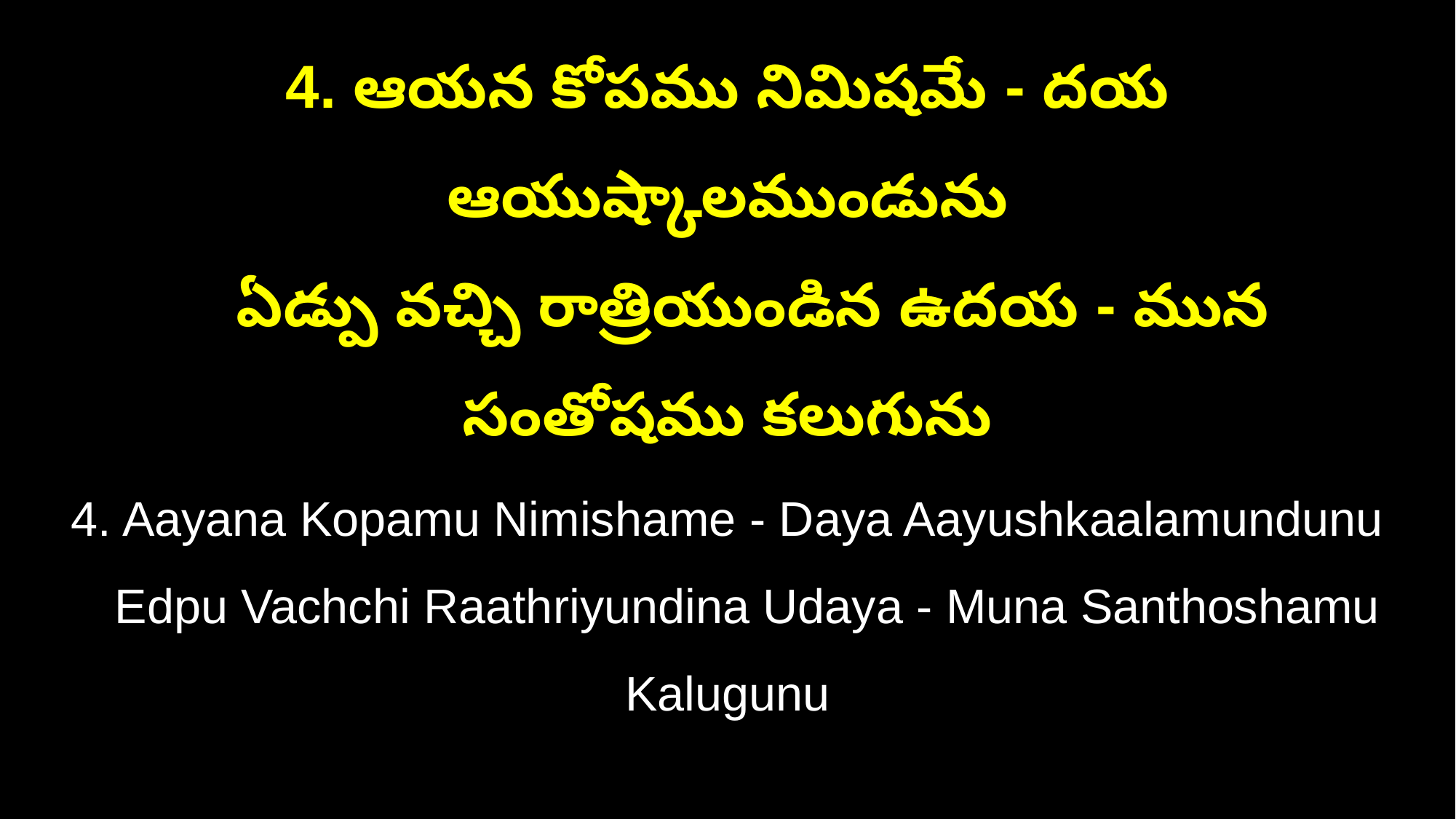

4. ఆయన కోపము నిమిషమే - దయ ఆయుష్కాలముండును
   ఏడ్పు వచ్చి రాత్రియుండిన ఉదయ - మున సంతోషము కలుగును
4. Aayana Kopamu Nimishame - Daya Aayushkaalamundunu
   Edpu Vachchi Raathriyundina Udaya - Muna Santhoshamu Kalugunu